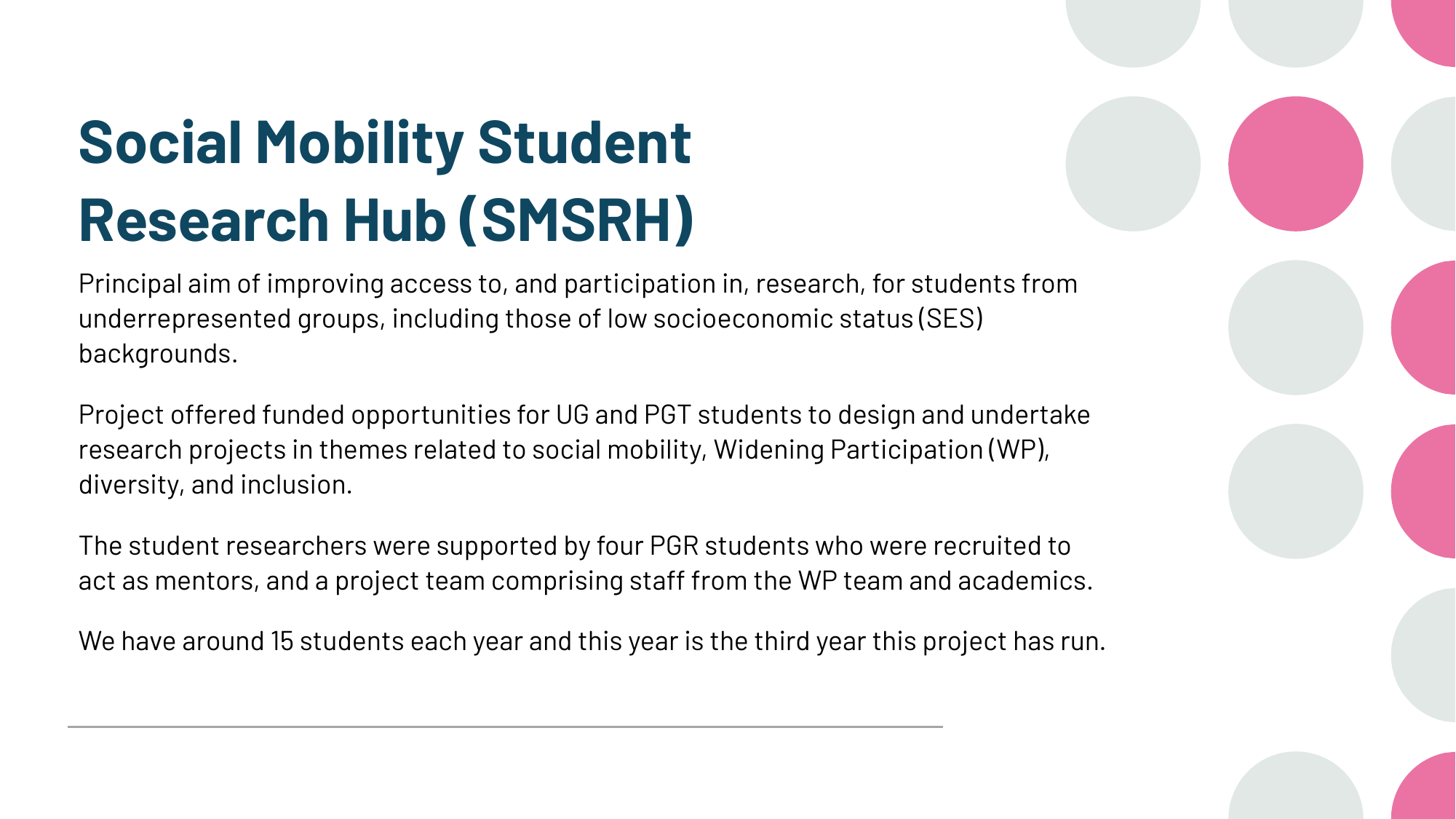

# Social Mobility Student Research Hub (SMSRH)
Principal aim of improving access to, and participation in, research, for students from underrepresented groups, including those of low socioeconomic status (SES) backgrounds.
Project offered funded opportunities for UG and PGT students to design and undertake research projects in themes related to social mobility, Widening Participation (WP), diversity, and inclusion.
The student researchers were supported by four PGR students who were recruited to act as mentors, and a project team comprising staff from the WP team and academics.
We have around 15 students each year and this year is the third year this project has run.